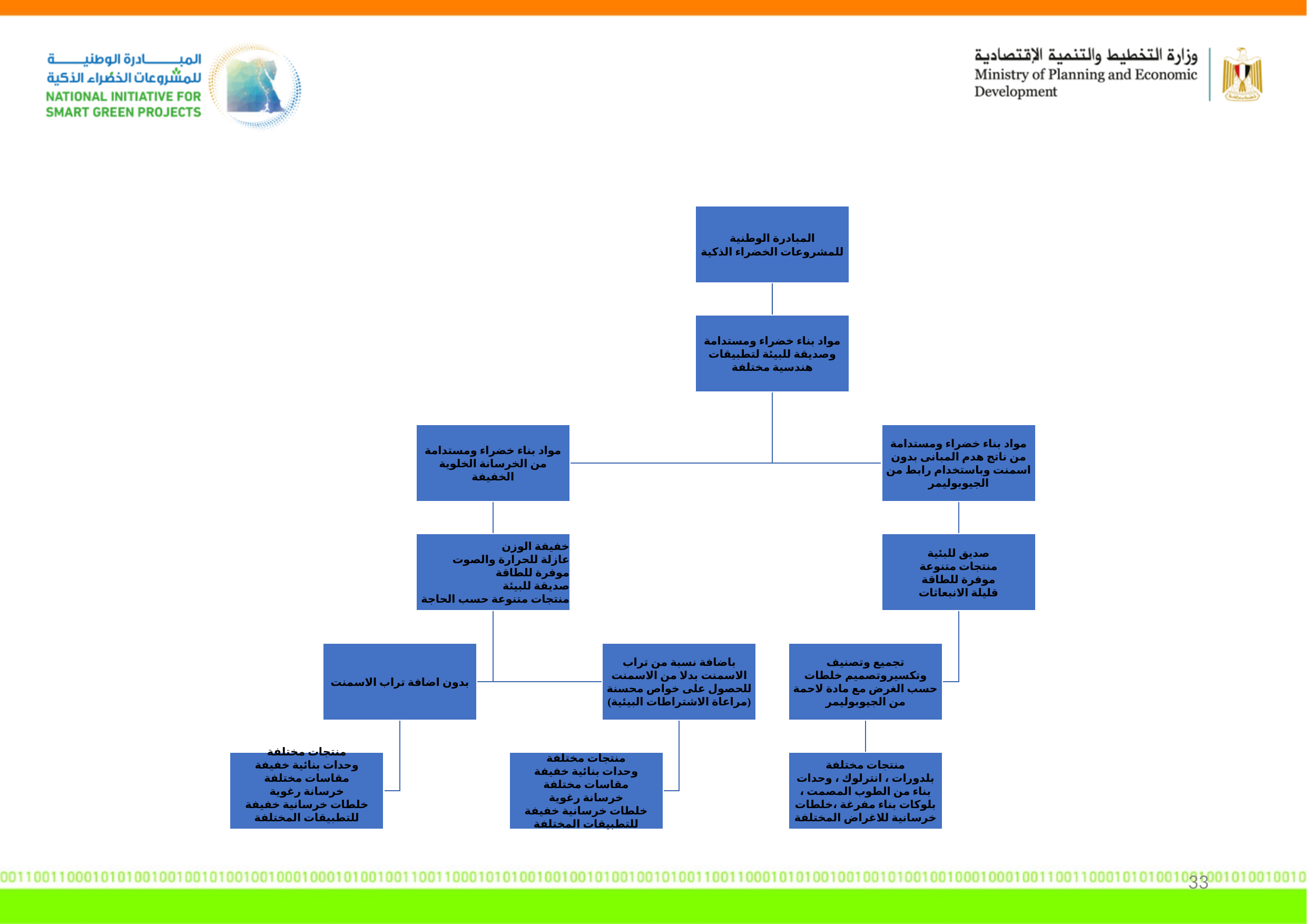

المبادرة الوطنية
 للمشروعات الخضراء الذكية
مواد بناء خضراء ومستدامة وصديقة للبيئة لتطبيقات هندسية مختلفة
مواد بناء خضراء ومستدامة من الخرسانة الخلوية الخفيفة
خفيفة الوزن
عازلة للحرارة والصوت
موفرة للطاقة
صديقة للبيئة
منتجات متنوعة حسب الحاجة
بدون اضافة تراب الاسمنت
منتجات مختلفة
وحدات بنائية خفيفة
مقاسات مختلفة
خرسانة رغوية
خلطات خرسانية خفيفة للتطبيقات المختلفة

باضافة نسبة من تراب الاسمنت بدلا من الاسمنت للحصول على خواص محسنة (مراعاة الاشتراطات البيئية)
منتجات مختلفة
وحدات بنائية خفيفة
مقاسات مختلفة
خرسانة رغوية
خلطات خرسانية خفيفة للتطبيقات المختلفة
مواد بناء خضراء ومستدامة من ناتج هدم المبانى بدون اسمنت وباستخدام رابط من الجيوبوليمر
صديق للبئية
منتجات متنوعة
موفرة للطاقة
قليلة الانبعاثات
تجميع وتصنيف وتكسيروتصميم خلطات حسب الغرض مع مادة لاحمة من الجيوبوليمر
منتجات مختلفة
بلدورات ، انترلوك ، وحدات بناء من الطوب المصمت ، بلوكات بناء مفرغة ،خلطات خرسانية للاغراض المختلفة
33